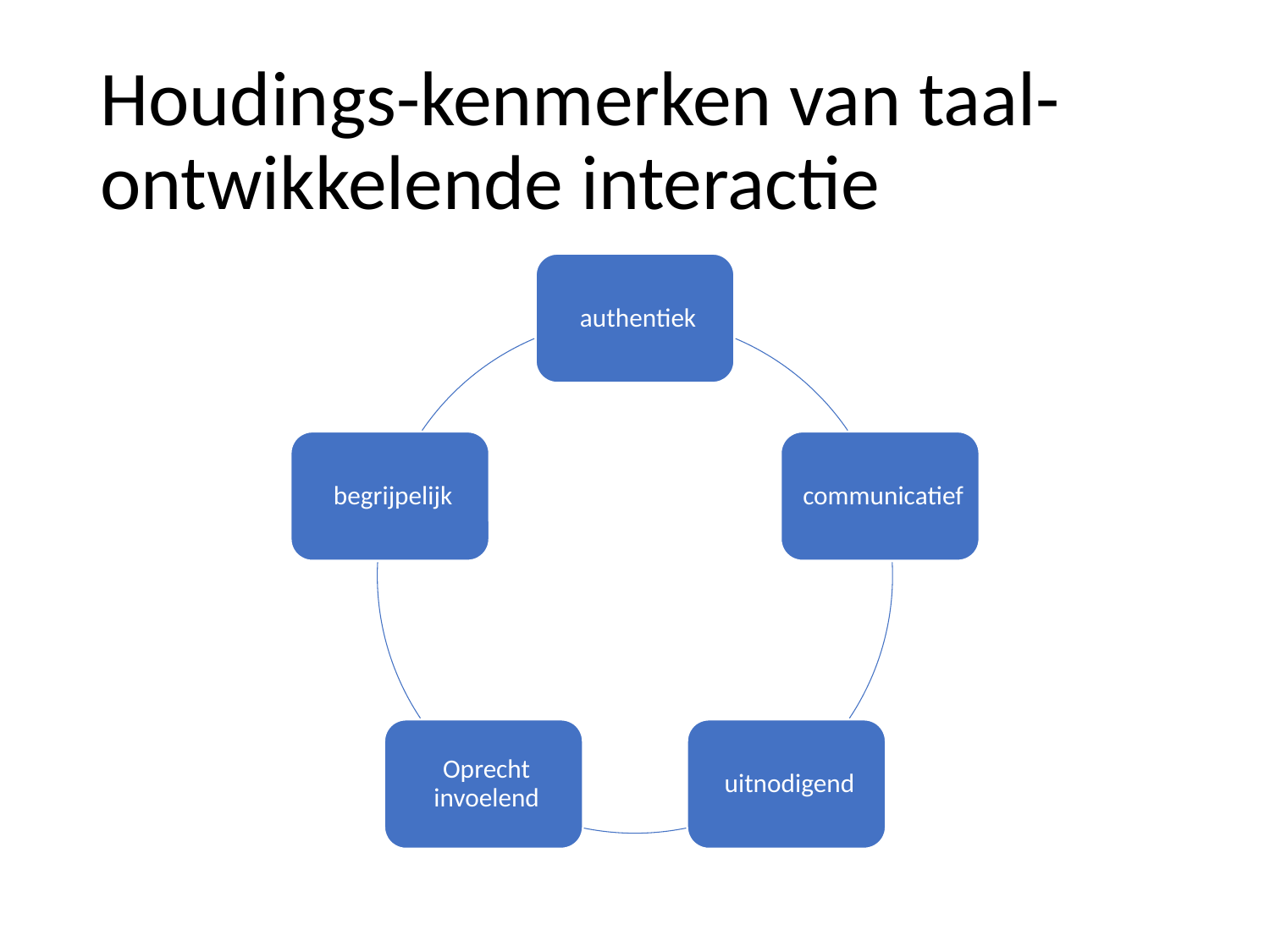

# Houdings-kenmerken van taal-ontwikkelende interactie
authentiek
communicatief
uitnodigend
Oprecht invoelend
begrijpelijk